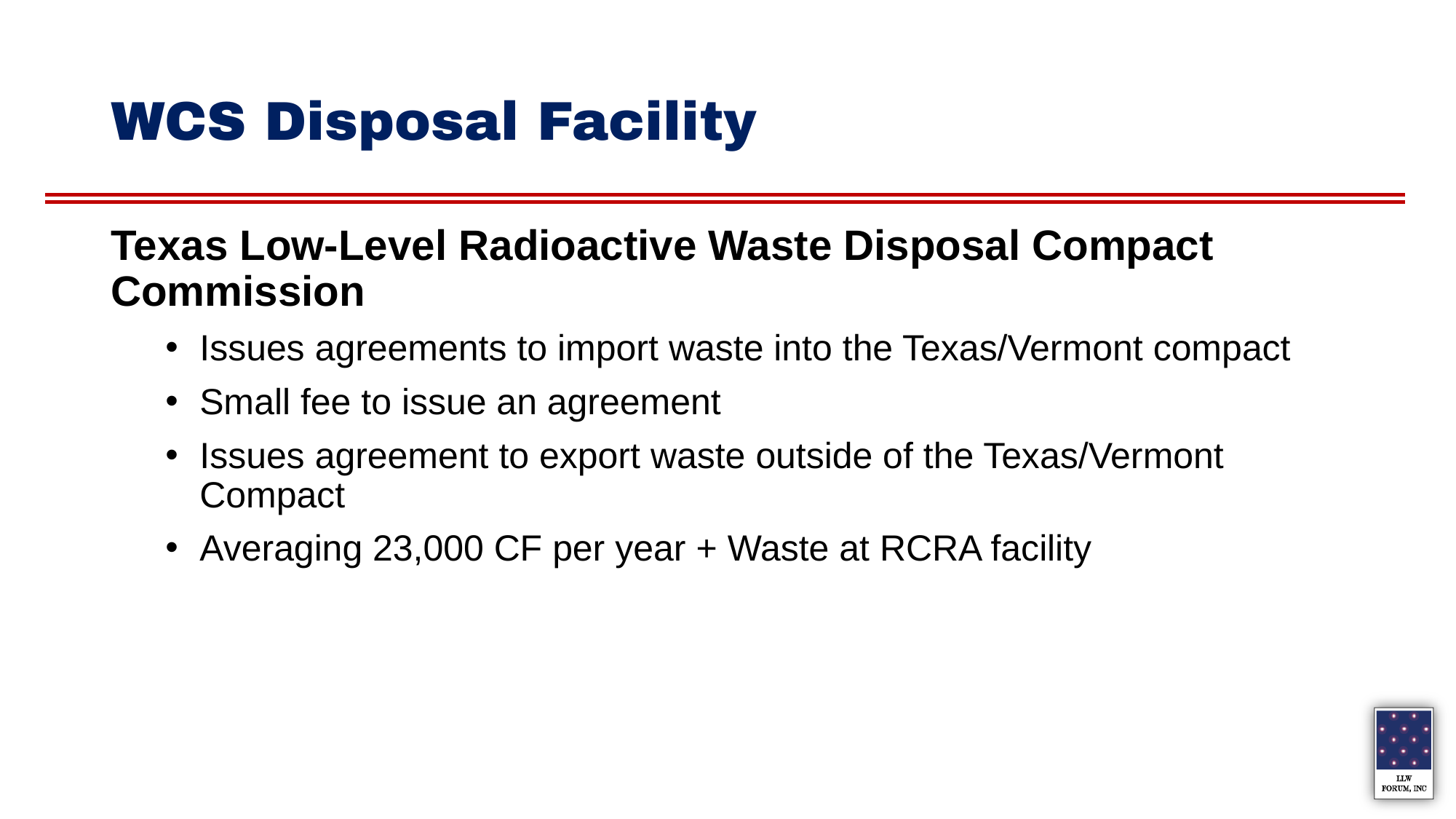

# WCS Disposal Facility
Texas Low-Level Radioactive Waste Disposal Compact Commission
Issues agreements to import waste into the Texas/Vermont compact
Small fee to issue an agreement
Issues agreement to export waste outside of the Texas/Vermont Compact
Averaging 23,000 CF per year + Waste at RCRA facility